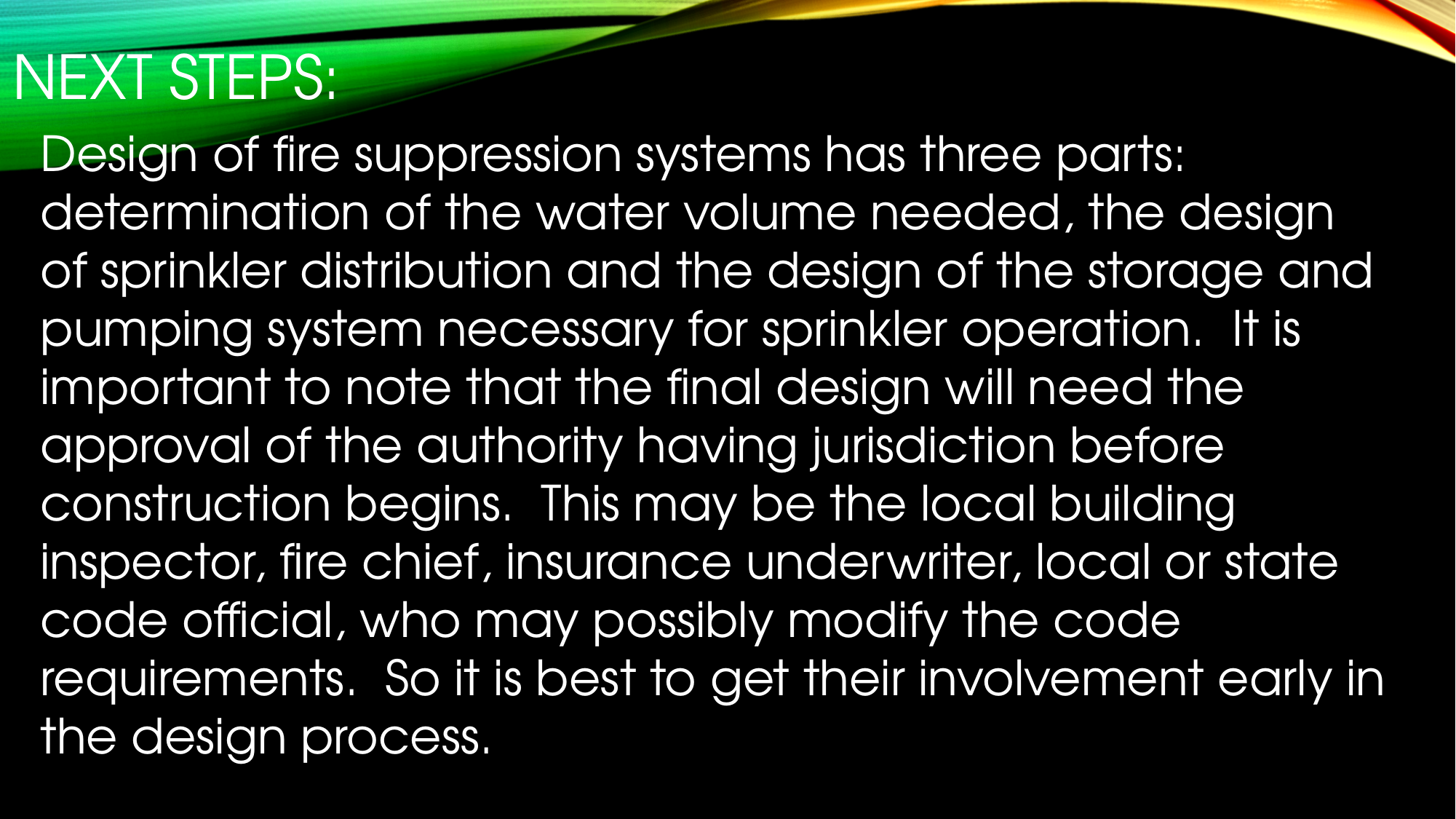

NEXT STEPS:
Design of fire suppression systems has three parts: determination of the water volume needed, the design of sprinkler distribution and the design of the storage and pumping system necessary for sprinkler operation.  It is important to note that the final design will need the approval of the authority having jurisdiction before construction begins.  This may be the local building inspector, fire chief, insurance underwriter, local or state code official, who may possibly modify the code requirements.  So it is best to get their involvement early in the design process.